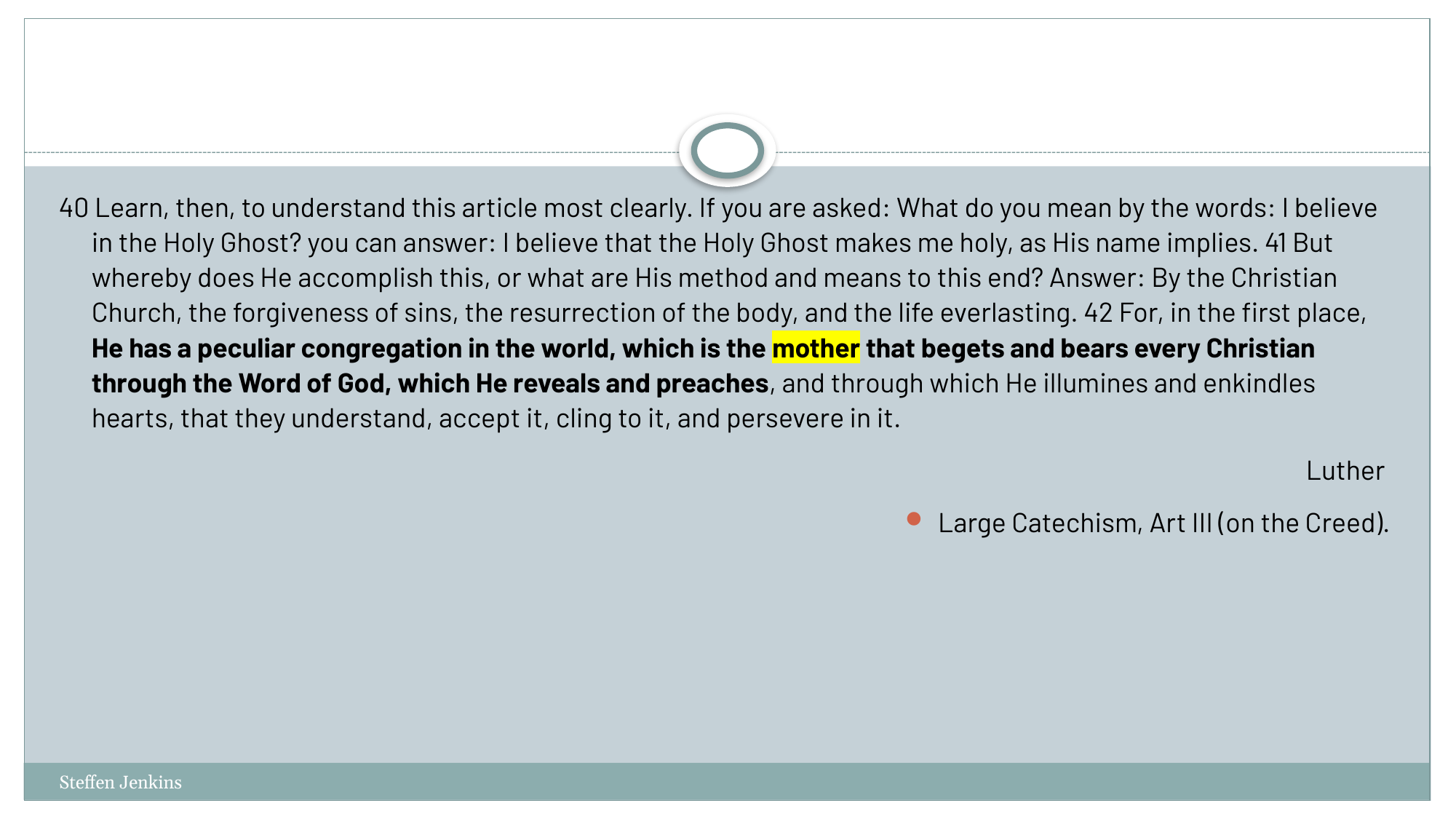

#
40 Learn, then, to understand this article most clearly. If you are asked: What do you mean by the words: I believe in the Holy Ghost? you can answer: I believe that the Holy Ghost makes me holy, as His name implies. 41 But whereby does He accomplish this, or what are His method and means to this end? Answer: By the Christian Church, the forgiveness of sins, the resurrection of the body, and the life everlasting. 42 For, in the first place, He has a peculiar congregation in the world, which is the mother that begets and bears every Christian through the Word of God, which He reveals and preaches, and through which He illumines and enkindles hearts, that they understand, accept it, cling to it, and persevere in it.
Luther
Large Catechism, Art III (on the Creed).

Steffen Jenkins